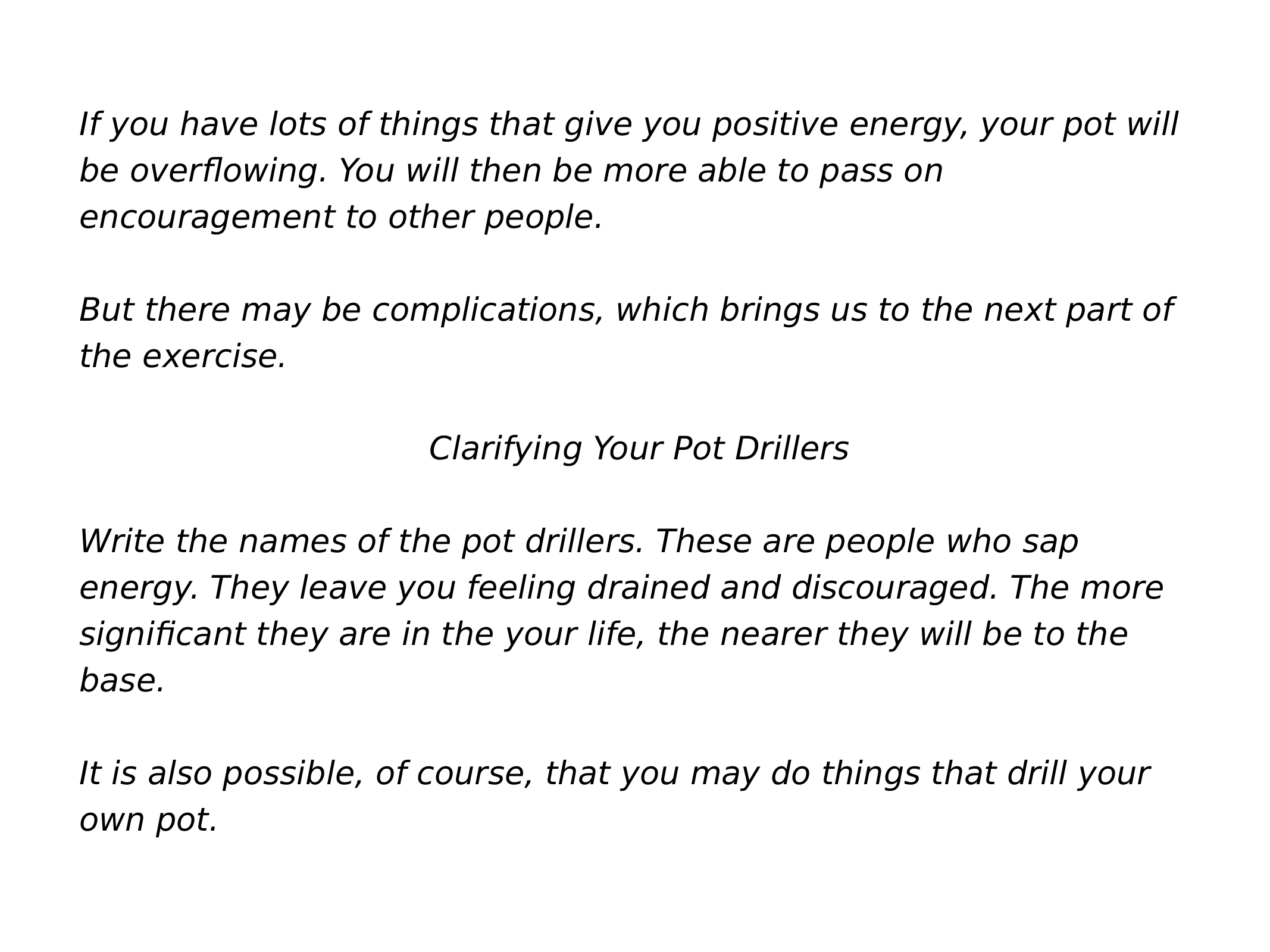

If you have lots of things that give you positive energy, your pot will be overflowing. You will then be more able to pass on encouragement to other people.

But there may be complications, which brings us to the next part of the exercise.

 Clarifying Your Pot Drillers

Write the names of the pot drillers. These are people who sap energy. They leave you feeling drained and discouraged. The more significant they are in the your life, the nearer they will be to the base.

It is also possible, of course, that you may do things that drill your own pot.